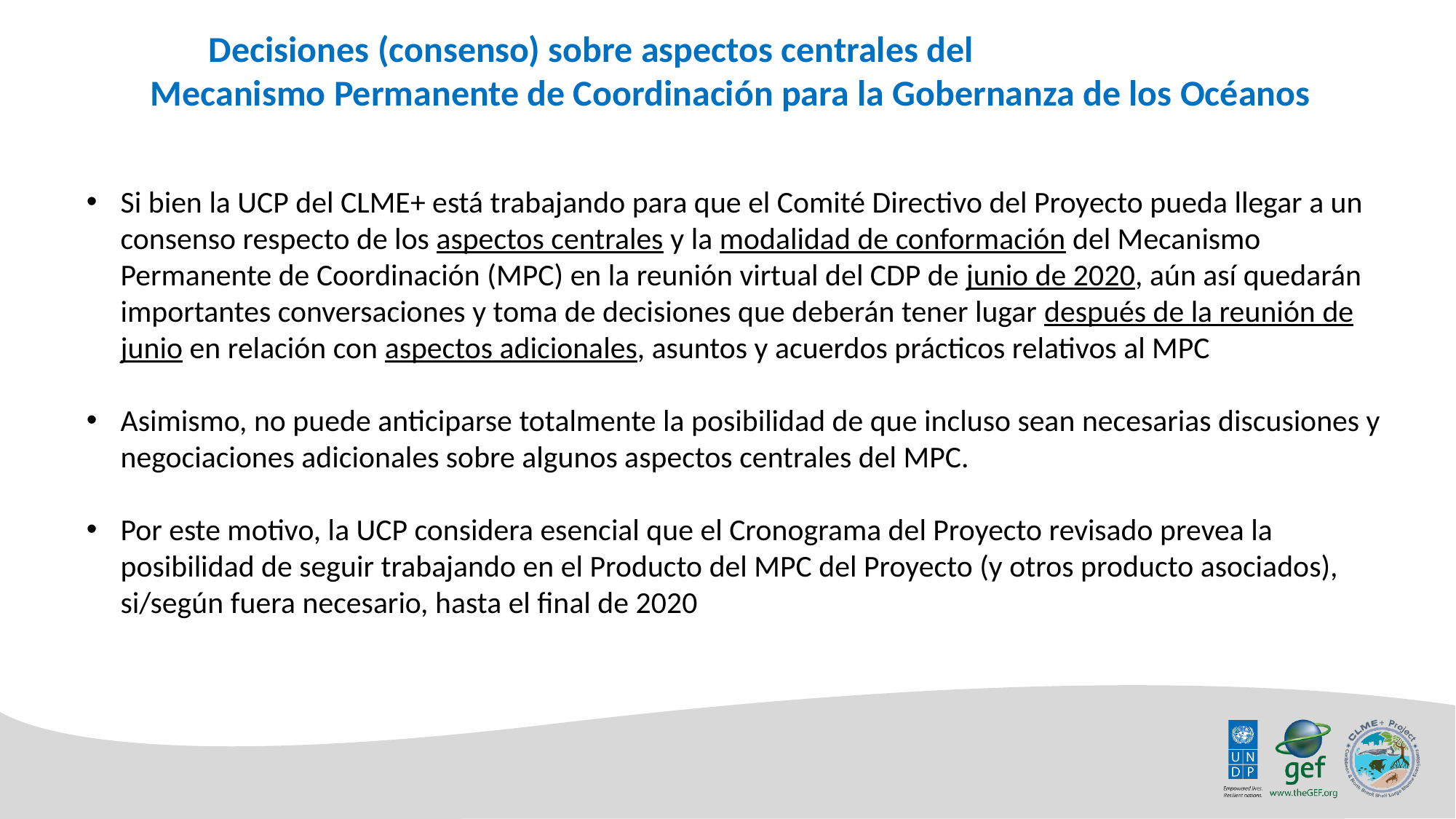

Decisiones (consenso) sobre aspectos centrales del                                   Mecanismo Permanente de Coordinación para la Gobernanza de los Océanos
Si bien la UCP del CLME+ está trabajando para que el Comité Directivo del Proyecto pueda llegar a un consenso respecto de los aspectos centrales y la modalidad de conformación del Mecanismo Permanente de Coordinación (MPC) en la reunión virtual del CDP de junio de 2020, aún así quedarán importantes conversaciones y toma de decisiones que deberán tener lugar después de la reunión de junio en relación con aspectos adicionales, asuntos y acuerdos prácticos relativos al MPC

Asimismo, no puede anticiparse totalmente la posibilidad de que incluso sean necesarias discusiones y negociaciones adicionales sobre algunos aspectos centrales del MPC.

Por este motivo, la UCP considera esencial que el Cronograma del Proyecto revisado prevea la posibilidad de seguir trabajando en el Producto del MPC del Proyecto (y otros producto asociados), si/según fuera necesario, hasta el final de 2020